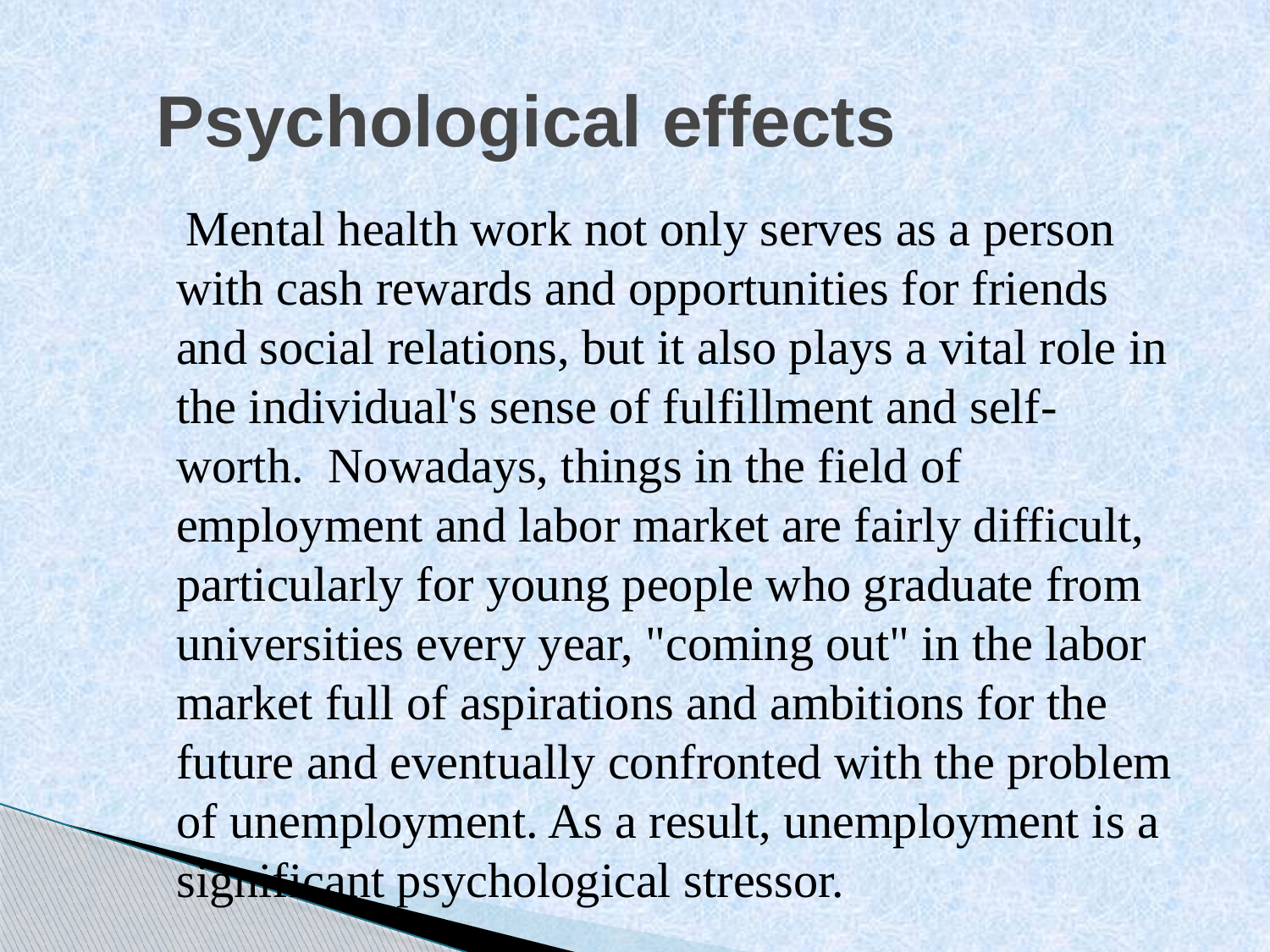

# Psychological effects
    Mental health work not only serves as a person with cash rewards and opportunities for friends and social relations, but it also plays a vital role in the individual's sense of fulfillment and self-worth.  Nowadays, things in the field of employment and labor market are fairly difficult, particularly for young people who graduate from universities every year, "coming out" in the labor market full of aspirations and ambitions for the future and eventually confronted with the problem of unemployment. As a result, unemployment is a significant psychological stressor.